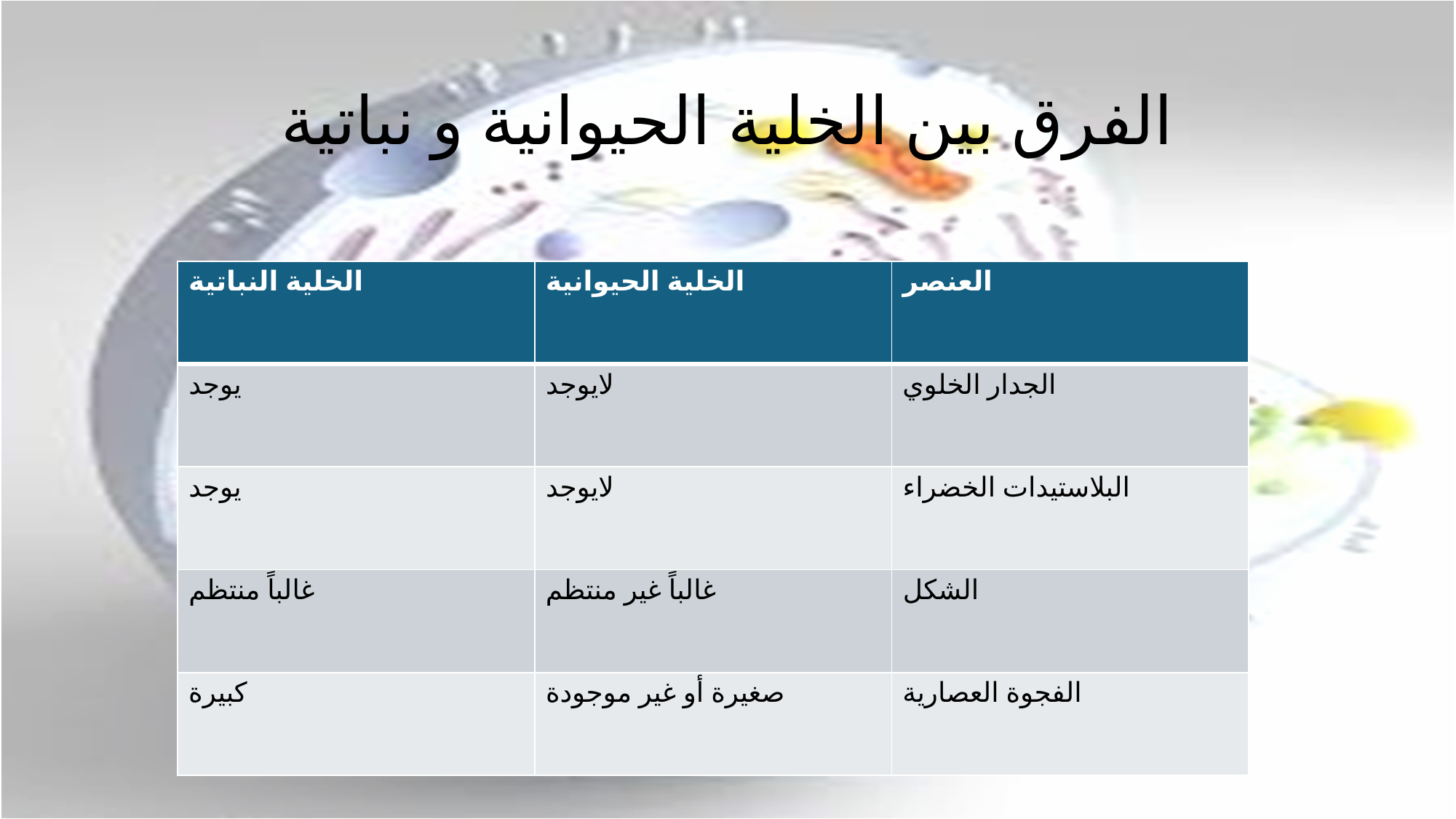

# الفرق بين الخلية الحيوانية و نباتية
| الخلية النباتية | الخلية الحيوانية | العنصر |
| --- | --- | --- |
| يوجد | لايوجد | الجدار الخلوي |
| يوجد | لايوجد | البلاستيدات الخضراء |
| غالباً منتظم | غالباً غير منتظم | الشكل |
| كبيرة | صغيرة أو غير موجودة | الفجوة العصارية |